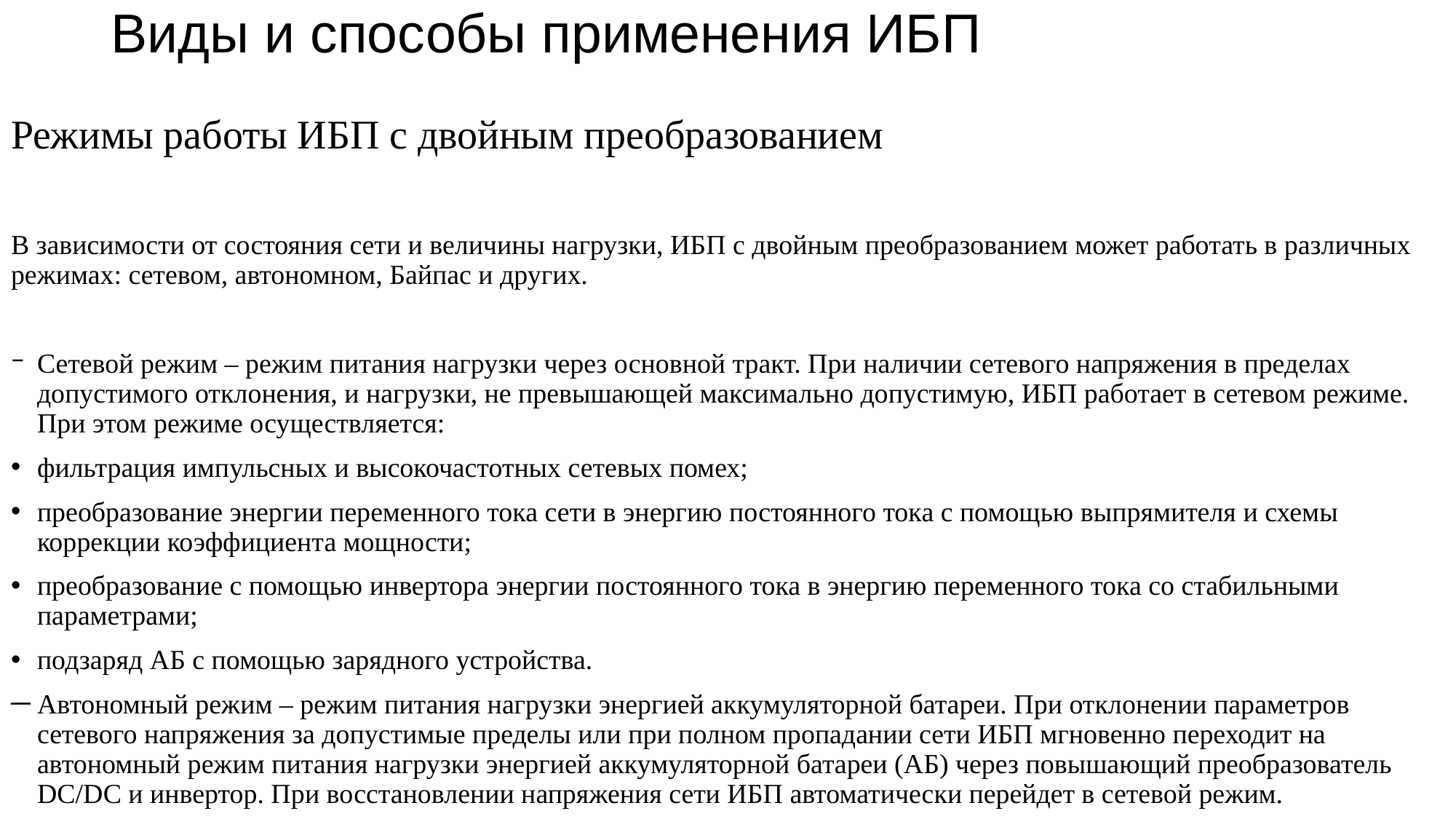

# Виды и способы применения ИБП
Режимы работы ИБП с двойным преобразованием

В зависимости от состояния сети и величины нагрузки, ИБП c двойным преобразованием может работать в различных режимах: сетевом, автономном, Байпас и других.

Сетевой режим – режим питания нагрузки через основной тракт. При наличии сетевого напряжения в пределах допустимого отклонения, и нагрузки, не превышающей максимально допустимую, ИБП работает в сетевом режиме. При этом режиме осуществляется:
фильтрация импульсных и высокочастотных сетевых помех;
преобразование энергии переменного тока сети в энергию постоянного тока с помощью выпрямителя и схемы коррекции коэффициента мощности;
преобразование с помощью инвертора энергии постоянного тока в энергию переменного тока со стабильными параметрами;
подзаряд АБ с помощью зарядного устройства.
Автономный режим – режим питания нагрузки энергией аккумуляторной батареи. При отклонении параметров сетевого напряжения за допустимые пределы или при полном пропадании сети ИБП мгновенно переходит на автономный режим питания нагрузки энергией аккумуляторной батареи (АБ) через повышающий преобразователь DC/DC и инвертор. При восстановлении напряжения сети ИБП автоматически перейдет в сетевой режим.